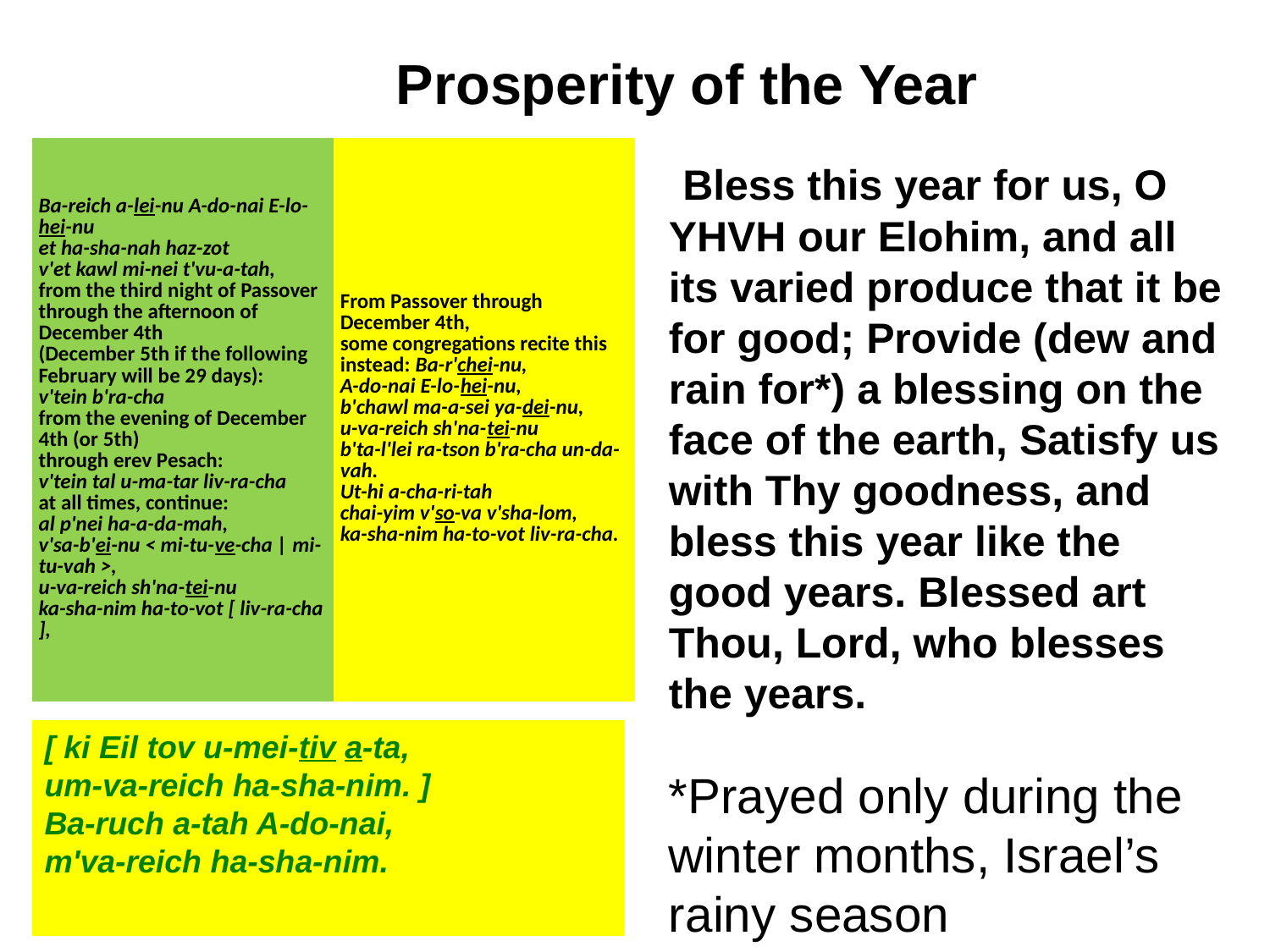

Prosperity of the Year
| Ba-reich a-lei-nu A-do-nai E-lo-hei-nu et ha-sha-nah haz-zot v'et kawl mi-nei t'vu-a-tah, from the third night of Passover through the afternoon of December 4th (December 5th if the following February will be 29 days): v'tein b'ra-cha from the evening of December 4th (or 5th) through erev Pesach: v'tein tal u-ma-tar liv-ra-cha at all times, continue: al p'nei ha-a-da-mah, v'sa-b'ei-nu < mi-tu-ve-cha | mi-tu-vah >, u-va-reich sh'na-tei-nu ka-sha-nim ha-to-vot [ liv-ra-cha ], | From Passover through December 4th, some congregations recite this instead: Ba-r'chei-nu, A-do-nai E-lo-hei-nu, b'chawl ma-a-sei ya-dei-nu, u-va-reich sh'na-tei-nu b'ta-l'lei ra-tson b'ra-cha un-da-vah. Ut-hi a-cha-ri-tah chai-yim v'so-va v'sha-lom, ka-sha-nim ha-to-vot liv-ra-cha. |
| --- | --- |
 Bless this year for us, O YHVH our Elohim, and all its varied produce that it be for good; Provide (dew and rain for*) a blessing on the face of the earth, Satisfy us with Thy goodness, and bless this year like the good years. Blessed art Thou, Lord, who blesses the years.

*Prayed only during the winter months, Israel’s rainy season
[ ki Eil tov u-mei-tiv a-ta,
um-va-reich ha-sha-nim. ]
Ba-ruch a-tah A-do-nai,
m'va-reich ha-sha-nim.